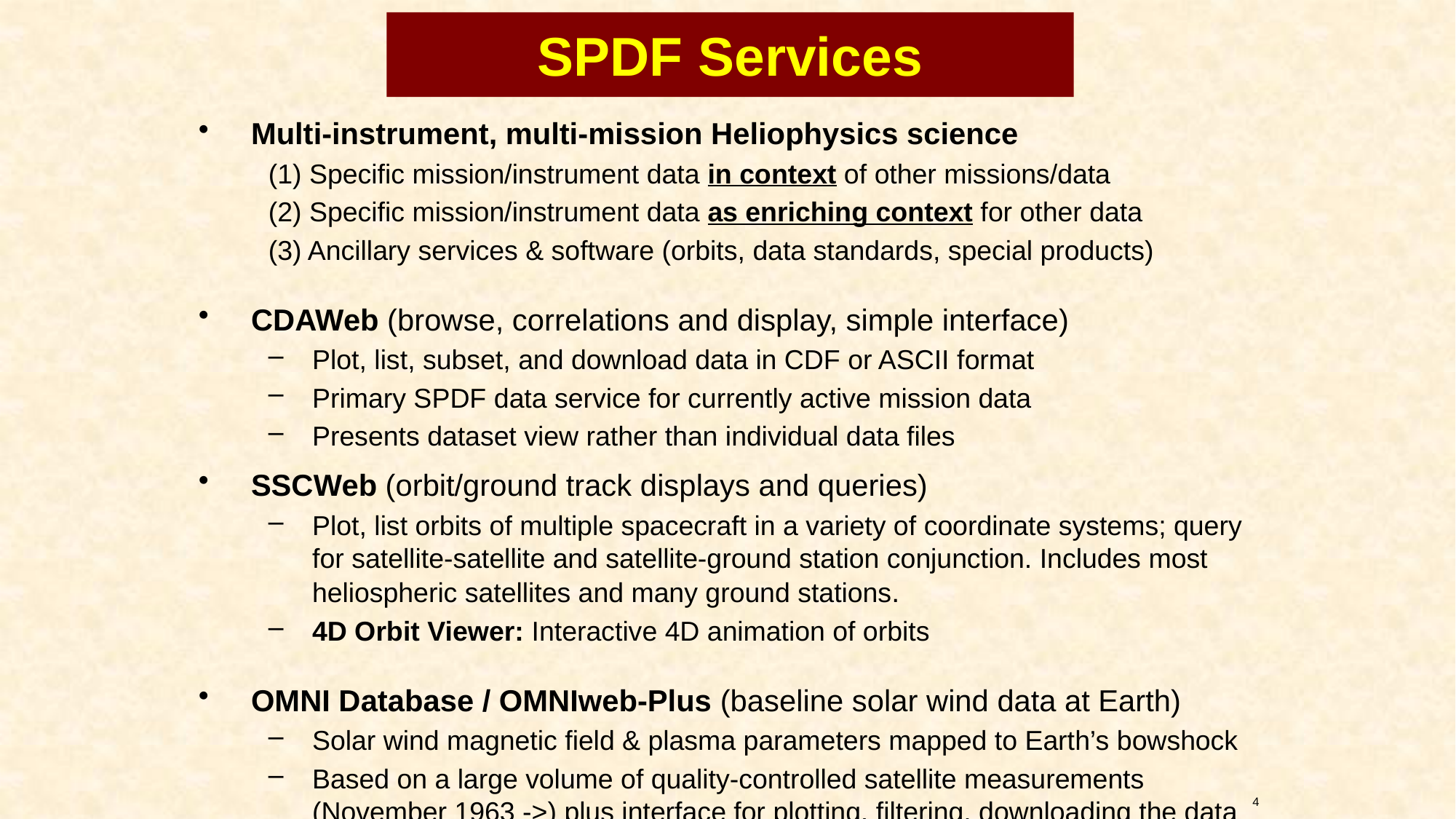

SPDF Services
Multi-instrument, multi-mission Heliophysics science
(1) Specific mission/instrument data in context of other missions/data
(2) Specific mission/instrument data as enriching context for other data
(3) Ancillary services & software (orbits, data standards, special products)

CDAWeb (browse, correlations and display, simple interface)
Plot, list, subset, and download data in CDF or ASCII format
Primary SPDF data service for currently active mission data
Presents dataset view rather than individual data files

SSCWeb (orbit/ground track displays and queries)
Plot, list orbits of multiple spacecraft in a variety of coordinate systems; query for satellite-satellite and satellite-ground station conjunction. Includes most heliospheric satellites and many ground stations.
4D Orbit Viewer: Interactive 4D animation of orbits

OMNI Database / OMNIweb-Plus (baseline solar wind data at Earth)
Solar wind magnetic field & plasma parameters mapped to Earth’s bowshock
Based on a large volume of quality-controlled satellite measurements (November 1963 ->) plus interface for plotting, filtering, downloading the data
4